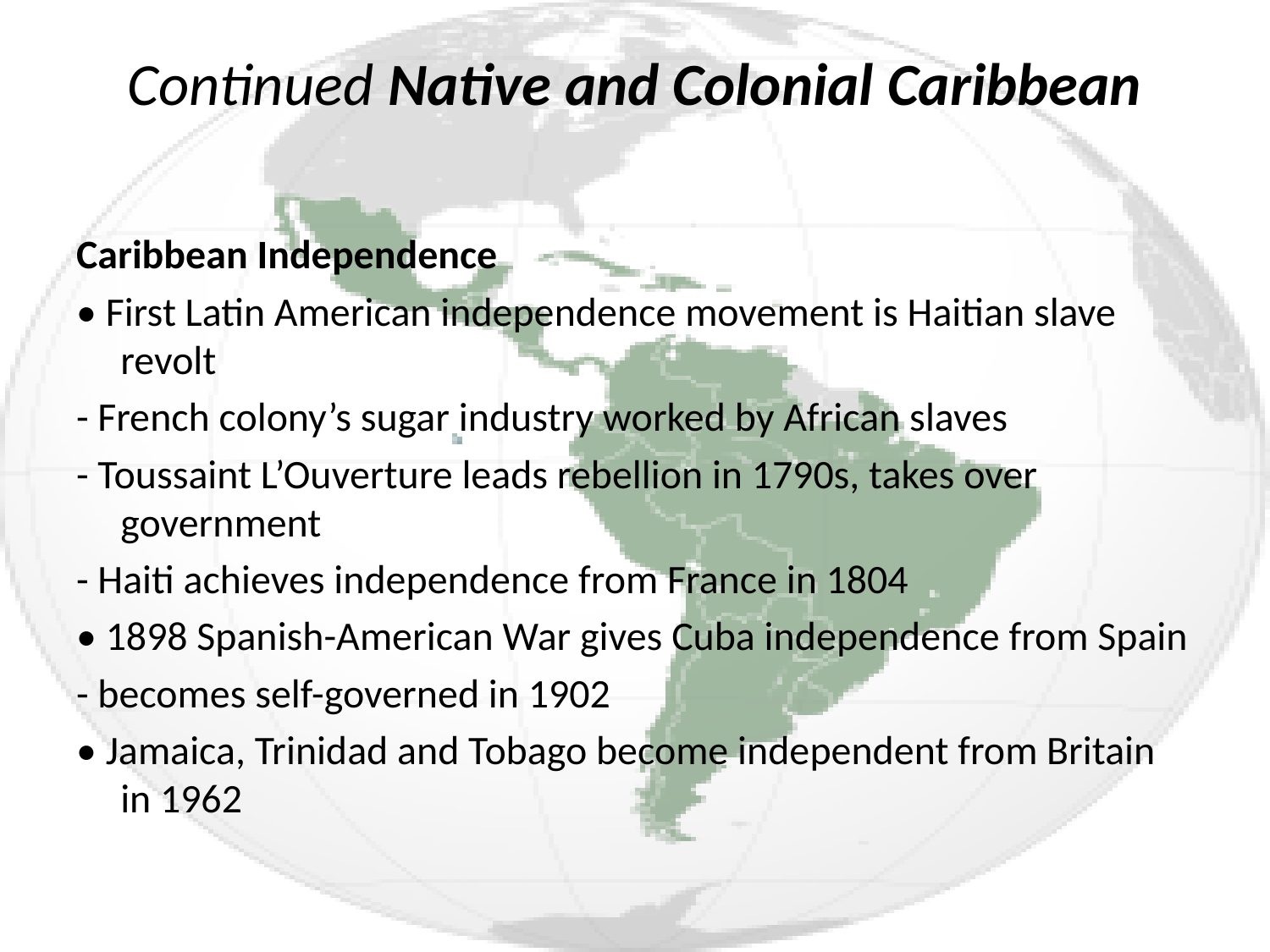

# Continued Native and Colonial Caribbean
Caribbean Independence
• First Latin American independence movement is Haitian slave revolt
- French colony’s sugar industry worked by African slaves
- Toussaint L’Ouverture leads rebellion in 1790s, takes over government
- Haiti achieves independence from France in 1804
• 1898 Spanish-American War gives Cuba independence from Spain
- becomes self-governed in 1902
• Jamaica, Trinidad and Tobago become independent from Britain in 1962